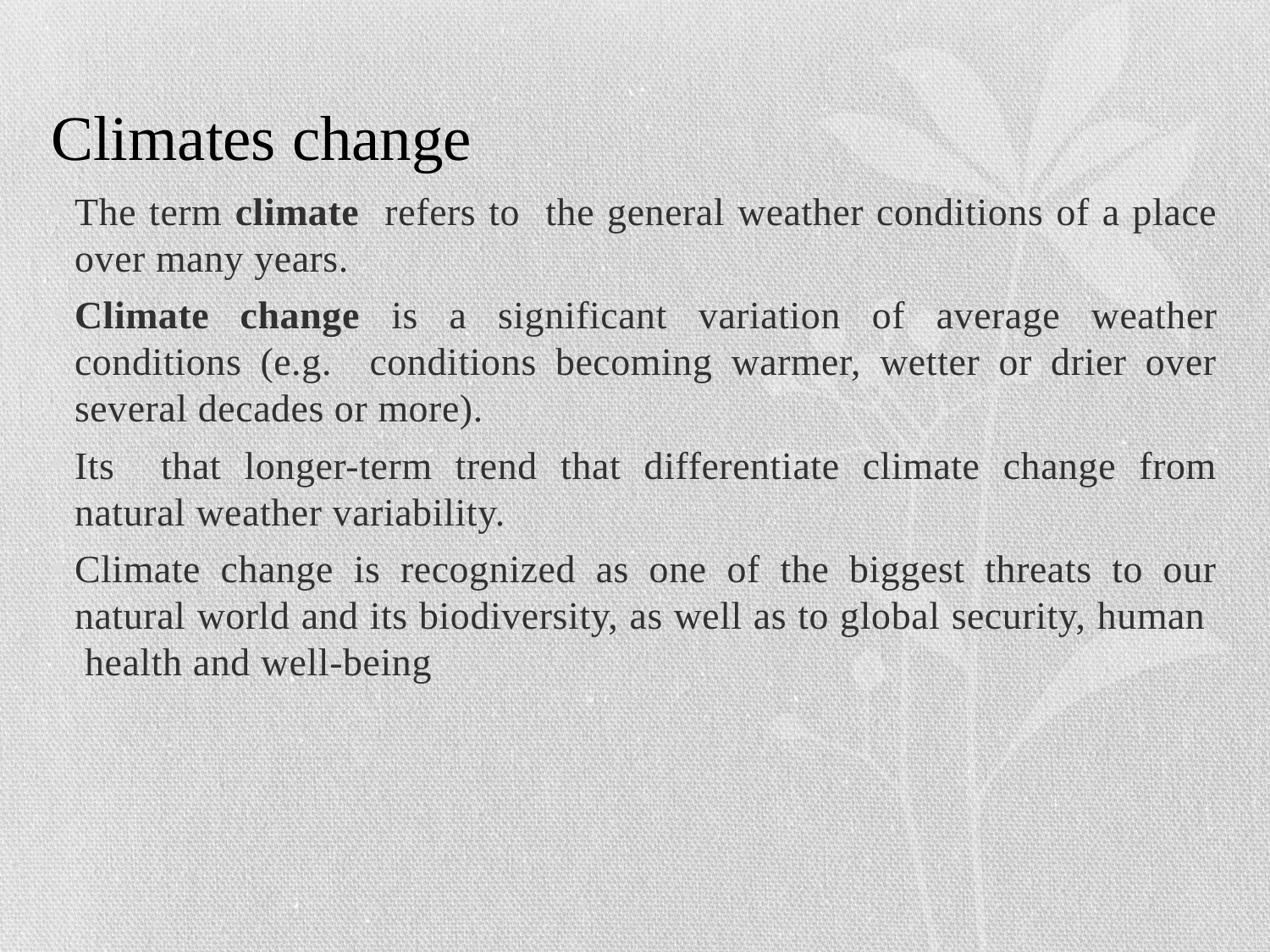

# Climates change
The term climate  refers to  the general weather conditions of a place over many years.
Climate change is a significant variation of average weather conditions (e.g.  conditions becoming warmer, wetter or drier over several decades or more).
Its  that longer-term trend that differentiate climate change from natural weather variability.
Climate change is recognized as one of the biggest threats to our natural world and its biodiversity, as well as to global security, human   health and well-being